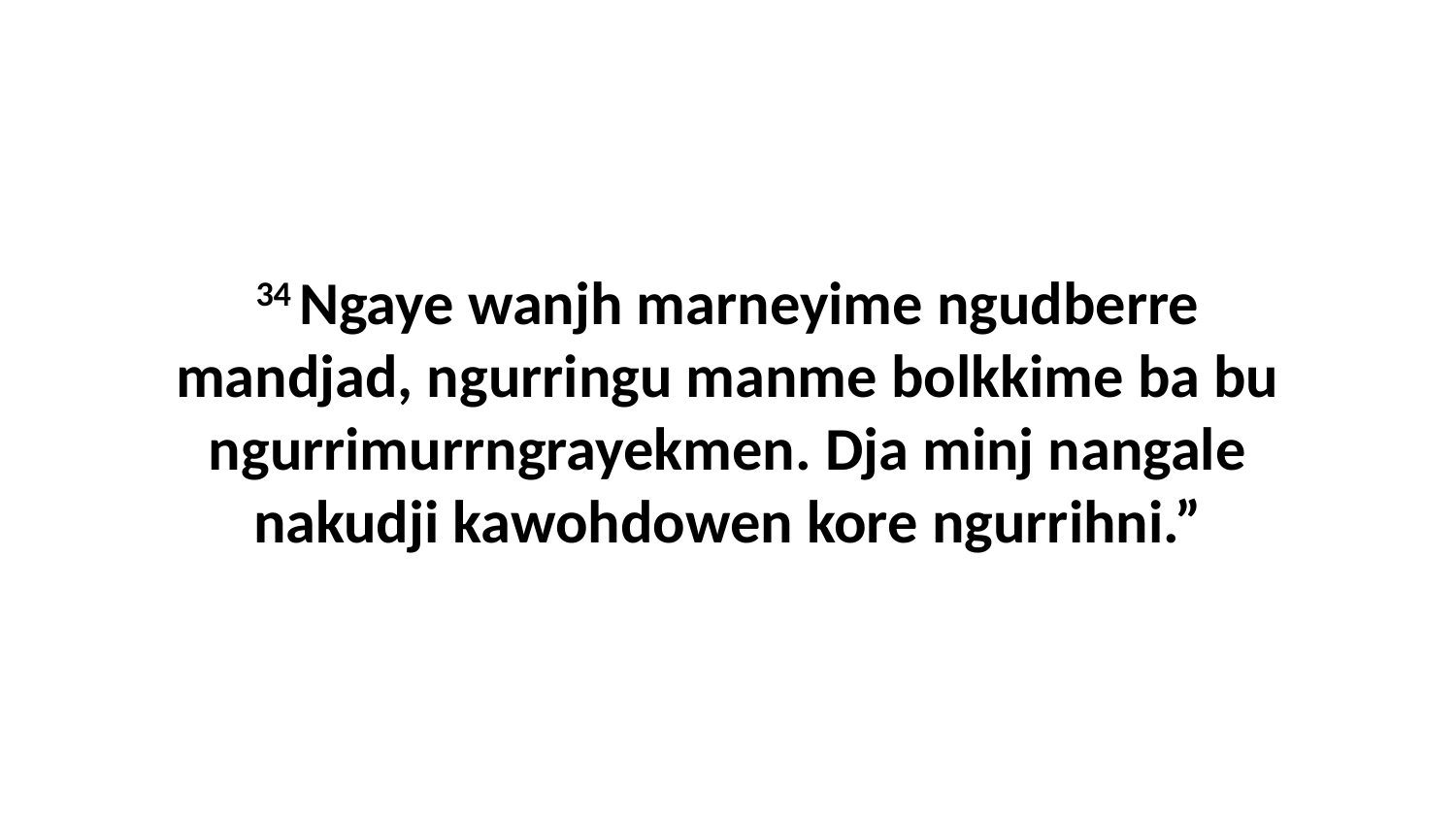

34 Ngaye wanjh marneyime ngudberre mandjad, ngurringu manme bolkkime ba bu ngurrimurrngrayekmen. Dja minj nangale nakudji kawohdowen kore ngurrihni.”